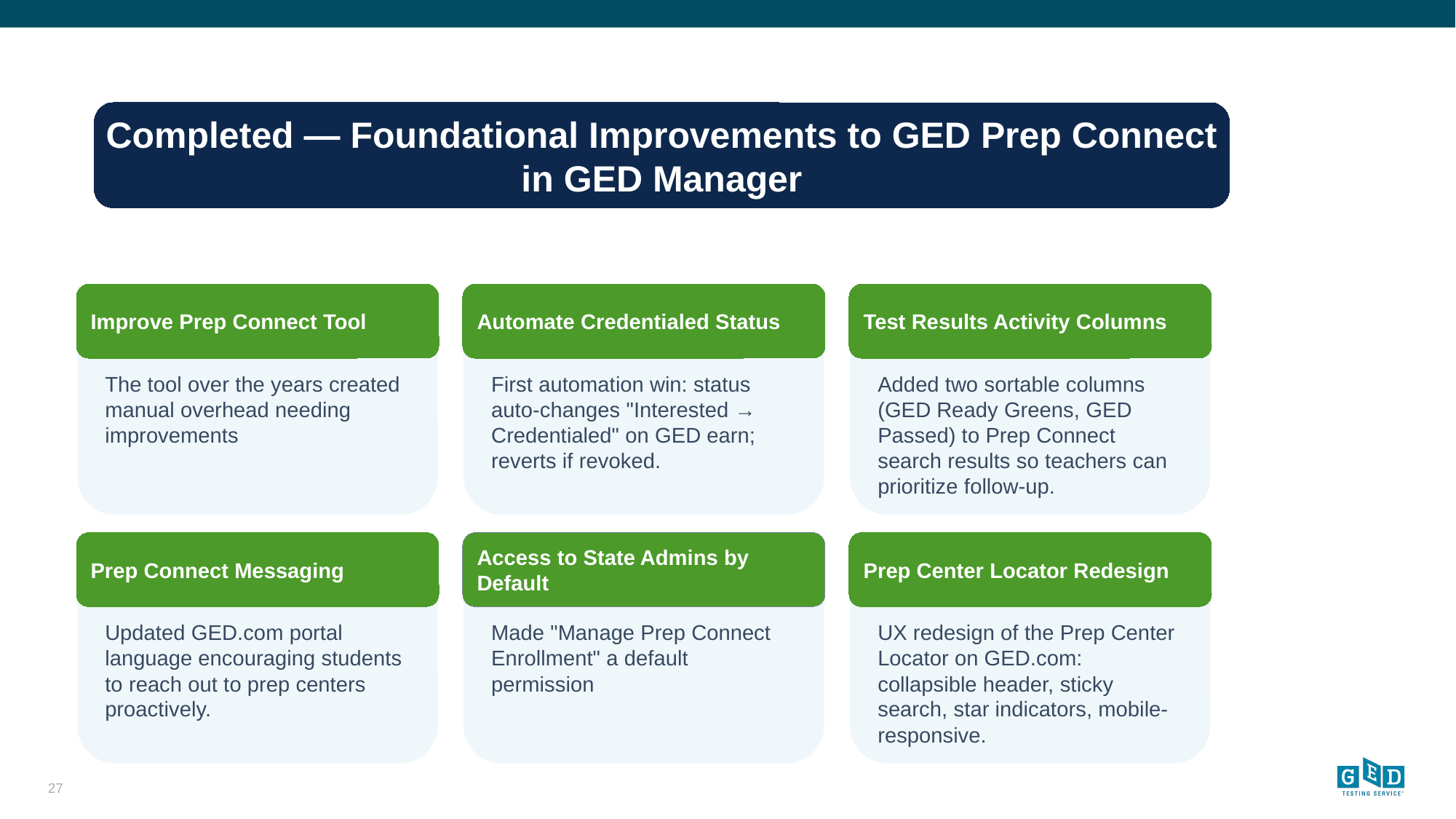

Completed — Foundational Improvements to GED Prep Connect in GED Manager

Improve Prep Connect Tool
Automate Credentialed Status
Test Results Activity Columns
The tool over the years created manual overhead needing improvements
First automation win: status auto-changes "Interested → Credentialed" on GED earn; reverts if revoked.

Added two sortable columns (GED Ready Greens, GED Passed) to Prep Connect search results so teachers can prioritize follow-up.

Prep Connect Messaging
Access to State Admins by Default
Prep Center Locator Redesign
Updated GED.com portal language encouraging students to reach out to prep centers proactively.
Made "Manage Prep Connect Enrollment" a default permission
UX redesign of the Prep Center Locator on GED.com: collapsible header, sticky search, star indicators, mobile-responsive.
27